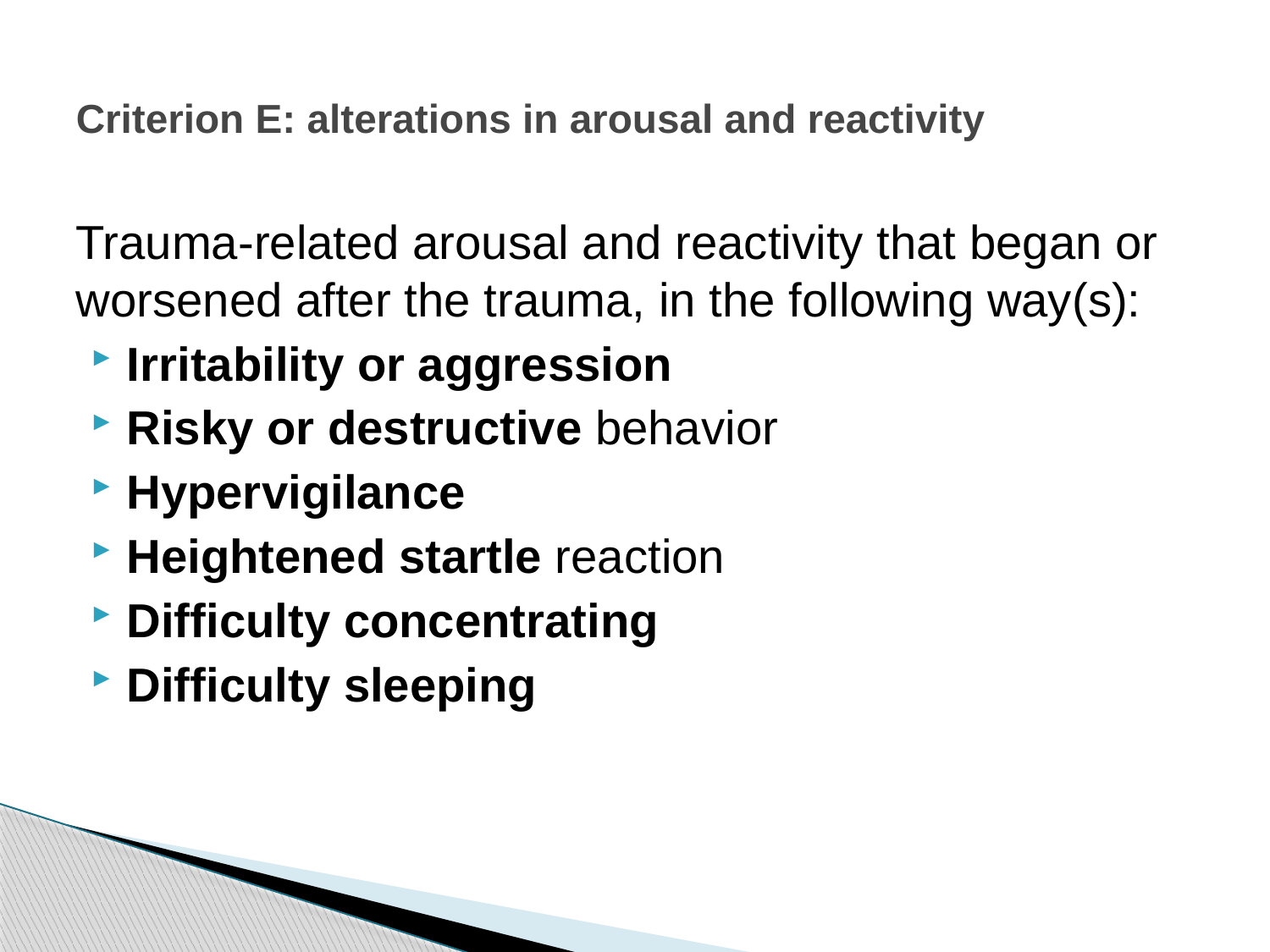

# Criterion E: alterations in arousal and reactivity
Trauma-related arousal and reactivity that began or worsened after the trauma, in the following way(s):
Irritability or aggression
Risky or destructive behavior
Hypervigilance
Heightened startle reaction
Difficulty concentrating
Difficulty sleeping